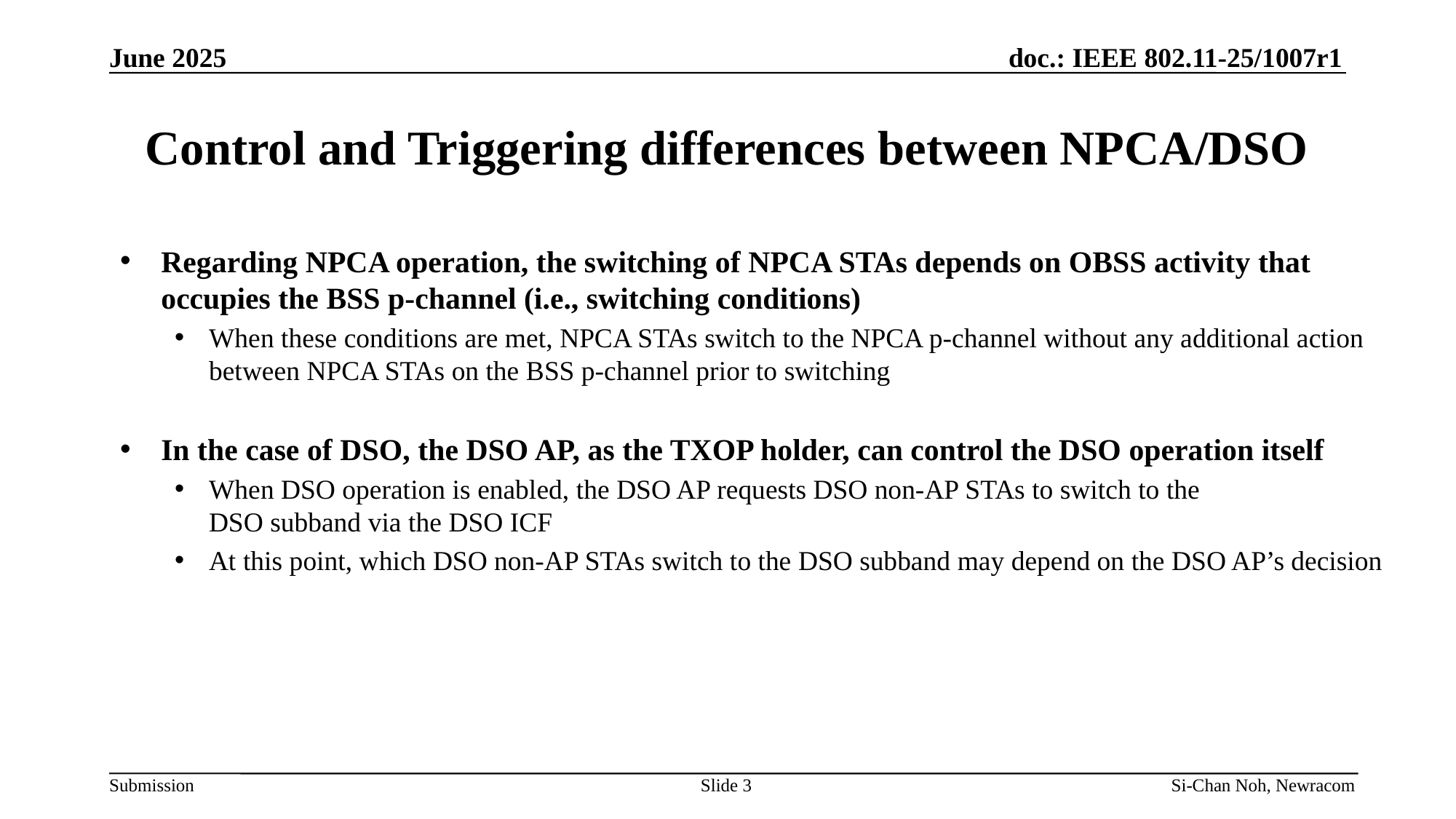

June 2025
# Control and Triggering differences between NPCA/DSO
Regarding NPCA operation, the switching of NPCA STAs depends on OBSS activity that occupies the BSS p-channel (i.e., switching conditions)
When these conditions are met, NPCA STAs switch to the NPCA p-channel without any additional action between NPCA STAs on the BSS p-channel prior to switching

In the case of DSO, the DSO AP, as the TXOP holder, can control the DSO operation itself
When DSO operation is enabled, the DSO AP requests DSO non-AP STAs to switch to the
DSO subband via the DSO ICF
At this point, which DSO non-AP STAs switch to the DSO subband may depend on the DSO AP’s decision
Slide 3
Si-Chan Noh, Newracom